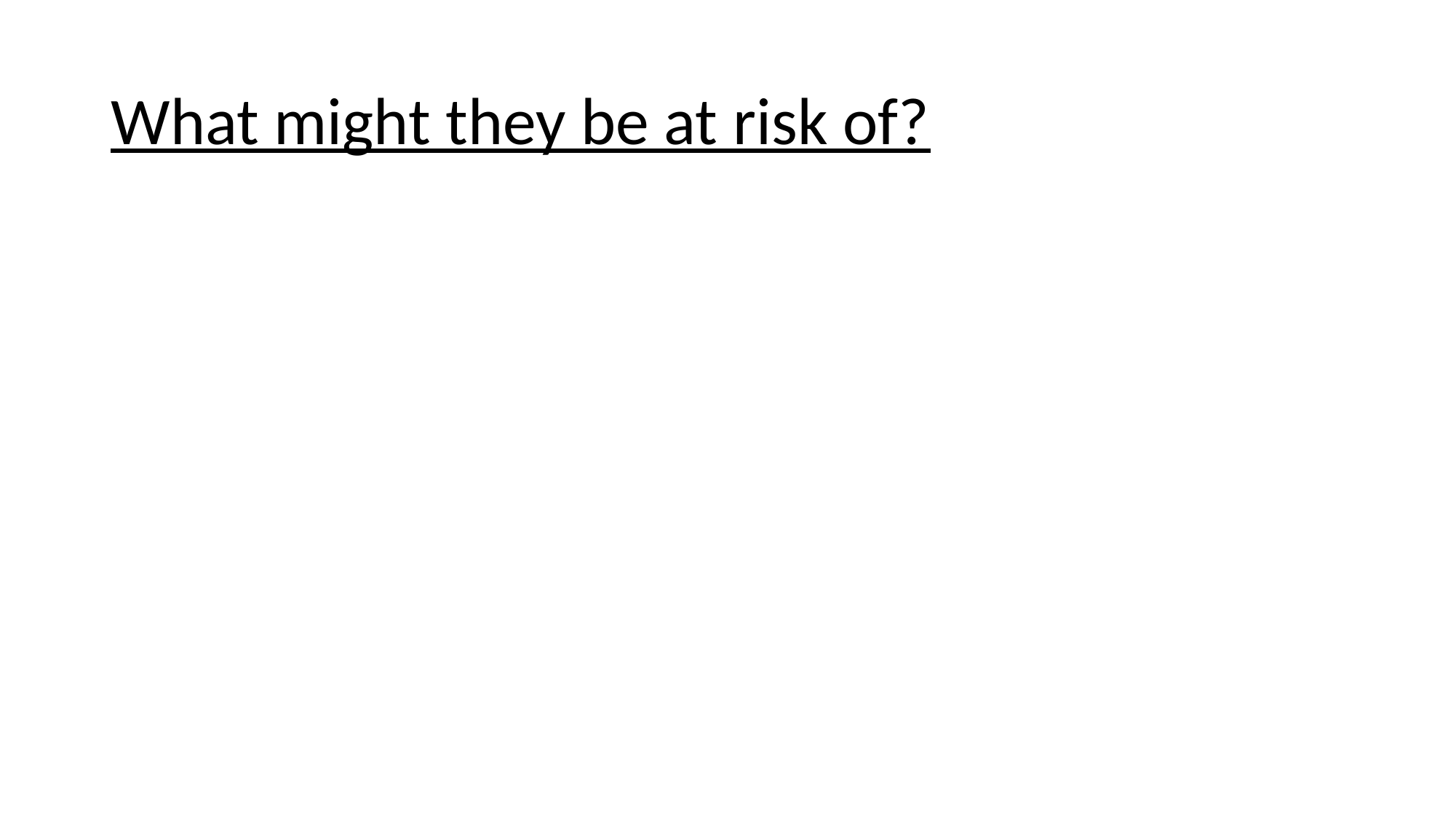

# What might they be at risk of?